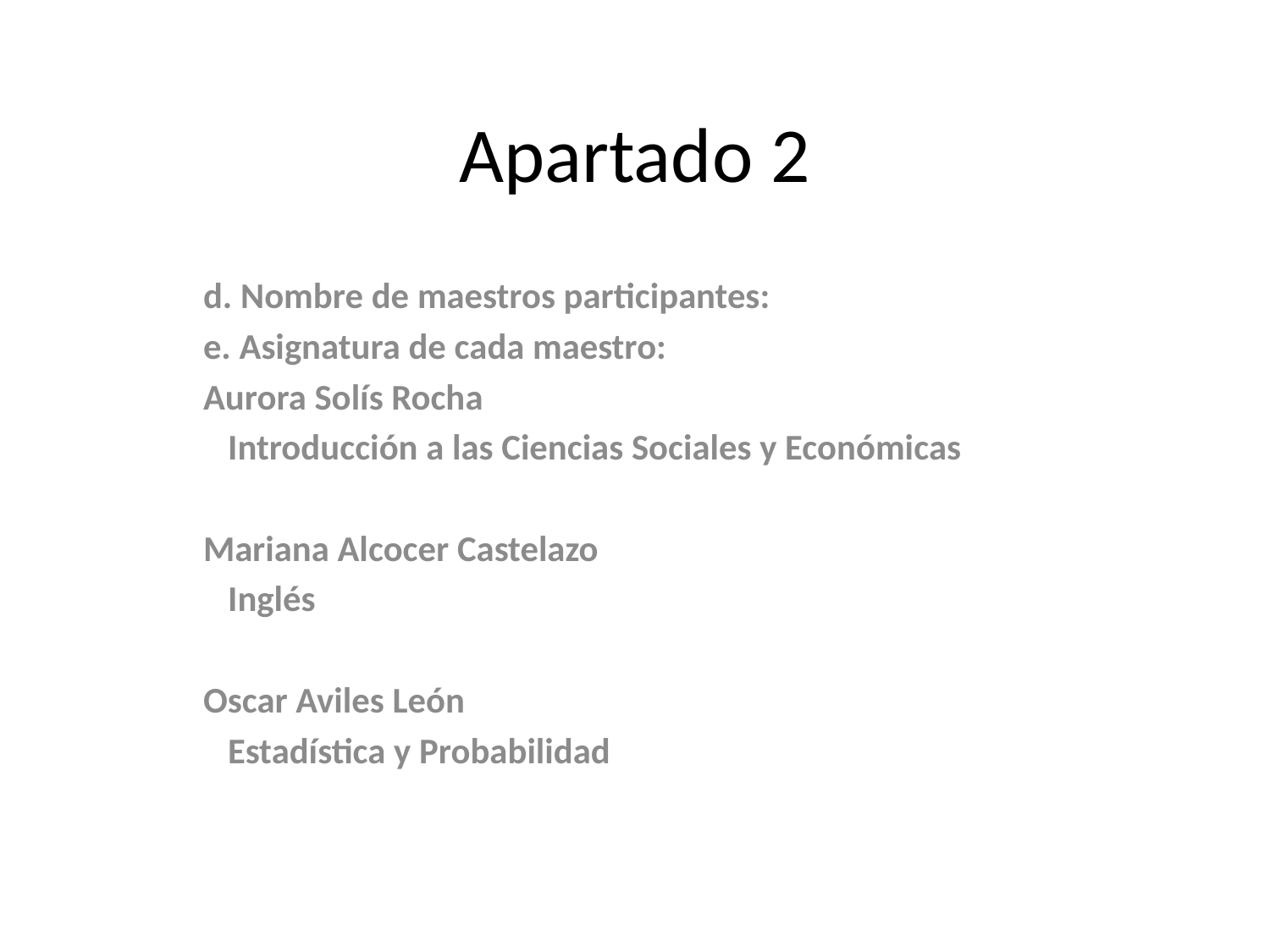

# Apartado 2
d. Nombre de maestros participantes:
e. Asignatura de cada maestro:
Aurora Solís Rocha
   Introducción a las Ciencias Sociales y Económicas

Mariana Alcocer Castelazo
   Inglés

Oscar Aviles León
   Estadística y Probabilidad